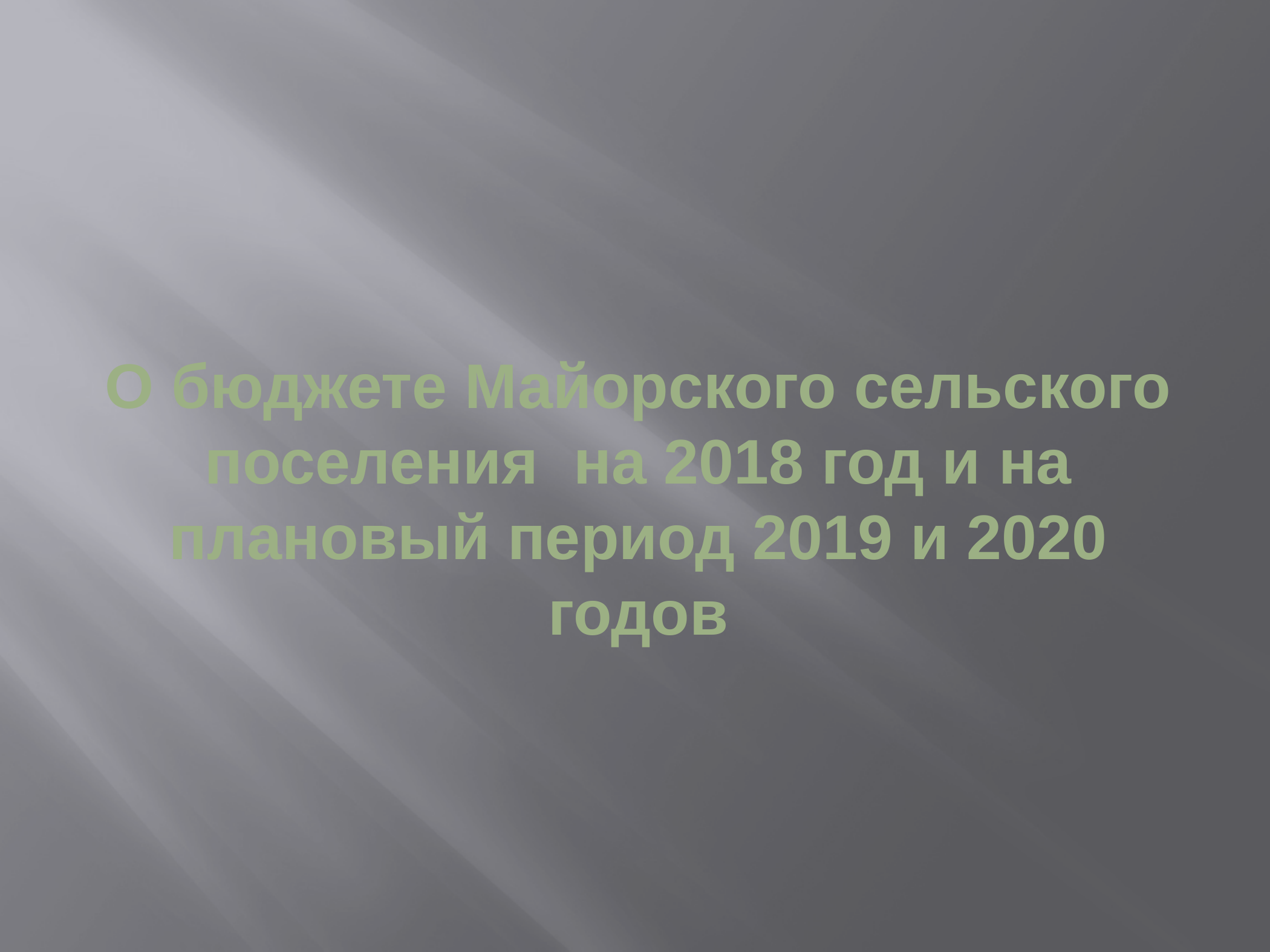

# О бюджете Майорского сельского поселения  на 2018 год и на плановый период 2019 и 2020 годов